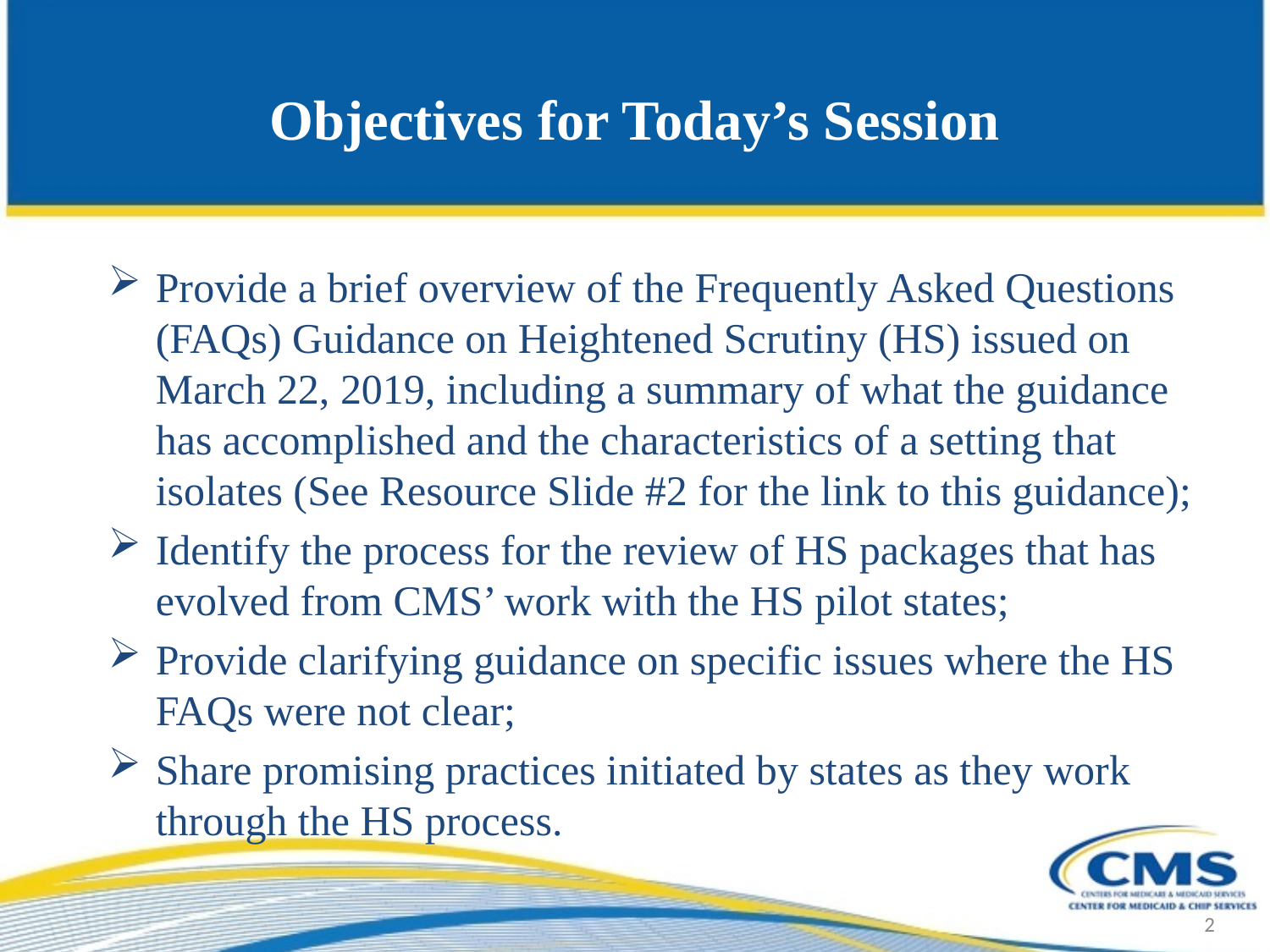

# Objectives for Today’s Session
Provide a brief overview of the Frequently Asked Questions (FAQs) Guidance on Heightened Scrutiny (HS) issued on March 22, 2019, including a summary of what the guidance has accomplished and the characteristics of a setting that isolates (See Resource Slide #2 for the link to this guidance);
Identify the process for the review of HS packages that has evolved from CMS’ work with the HS pilot states;
Provide clarifying guidance on specific issues where the HS FAQs were not clear;
Share promising practices initiated by states as they work through the HS process.

2